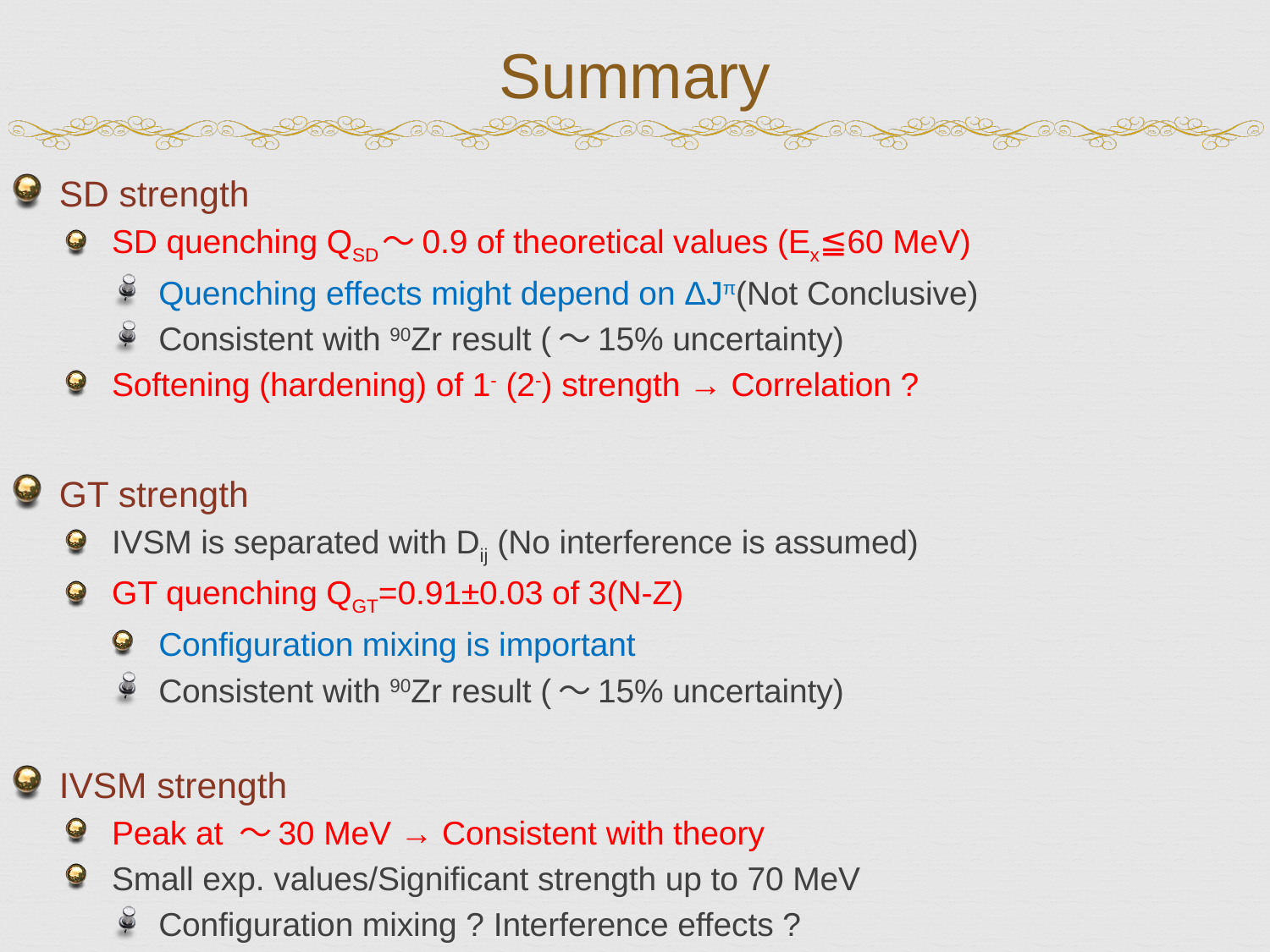

# Summary
SD strength
SD quenching QSD～0.9 of theoretical values (Ex≦60 MeV)
Quenching effects might depend on ΔJπ(Not Conclusive)
Consistent with 90Zr result (～15% uncertainty)
Softening (hardening) of 1- (2-) strength → Correlation ?

GT strength
IVSM is separated with Dij (No interference is assumed)
GT quenching QGT=0.91±0.03 of 3(N-Z)
Configuration mixing is important
Consistent with 90Zr result (～15% uncertainty)

IVSM strength
Peak at ～30 MeV → Consistent with theory
Small exp. values/Significant strength up to 70 MeV
Configuration mixing ? Interference effects ?